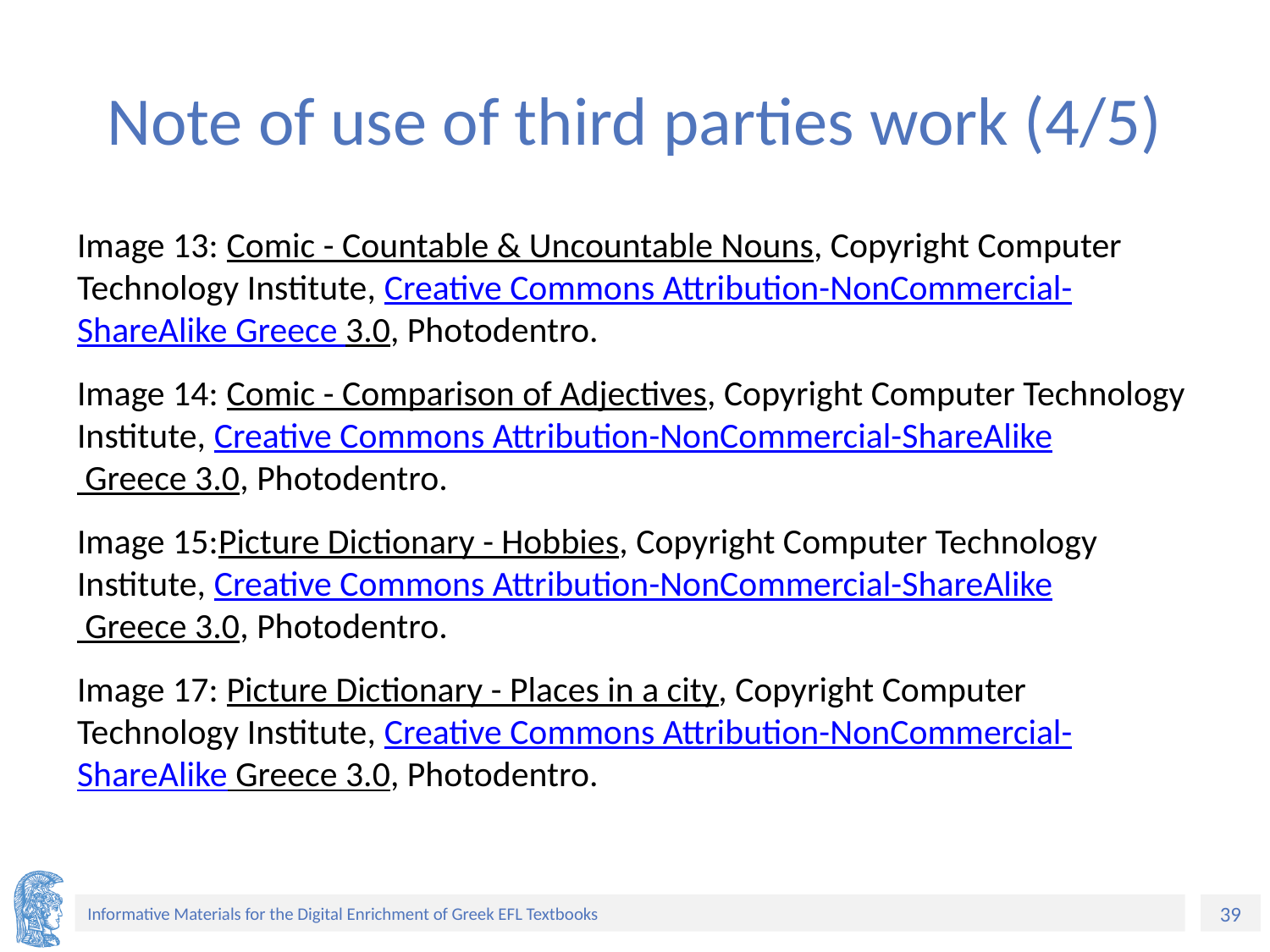

# Note of use of third parties work (4/5)
Image 13: Comic - Countable & Uncountable Nouns, Copyright Computer Technology Institute, Creative Commons Attribution-NonCommercial-ShareAlike Greece 3.0, Photodentro.
Image 14: Comic - Comparison of Adjectives, Copyright Computer Technology Institute, Creative Commons Attribution-NonCommercial-ShareAlike Greece 3.0, Photodentro.
Image 15:Picture Dictionary - Hobbies, Copyright Computer Technology Institute, Creative Commons Attribution-NonCommercial-ShareAlike Greece 3.0, Photodentro.
Image 17: Picture Dictionary - Places in a city, Copyright Computer Technology Institute, Creative Commons Attribution-NonCommercial-ShareAlike Greece 3.0, Photodentro.